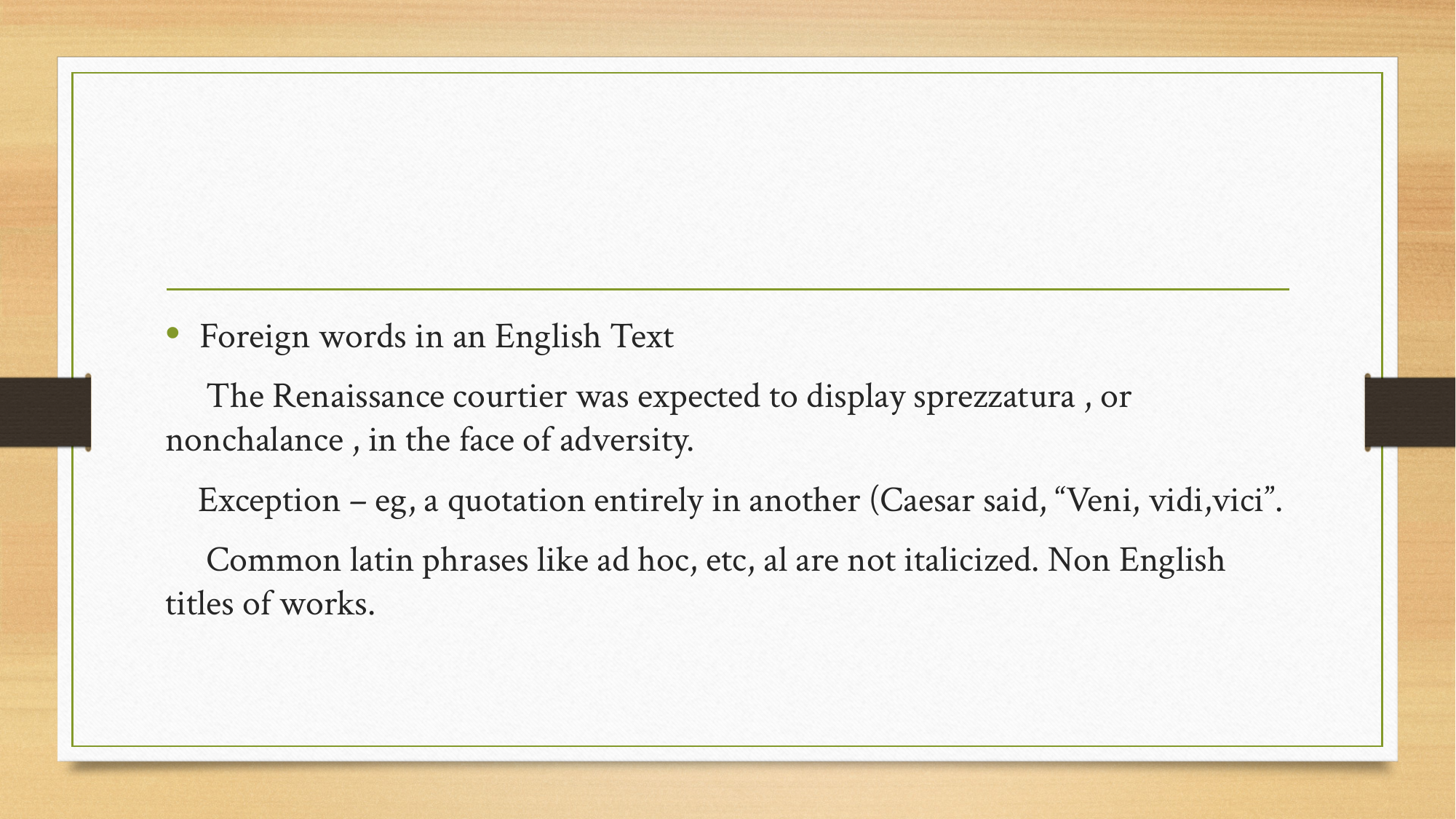

#
Foreign words in an English Text
     The Renaissance courtier was expected to display sprezzatura , or nonchalance , in the face of adversity.
    Exception – eg, a quotation entirely in another (Caesar said, “Veni, vidi,vici”.
     Common latin phrases like ad hoc, etc, al are not italicized. Non English titles of works.